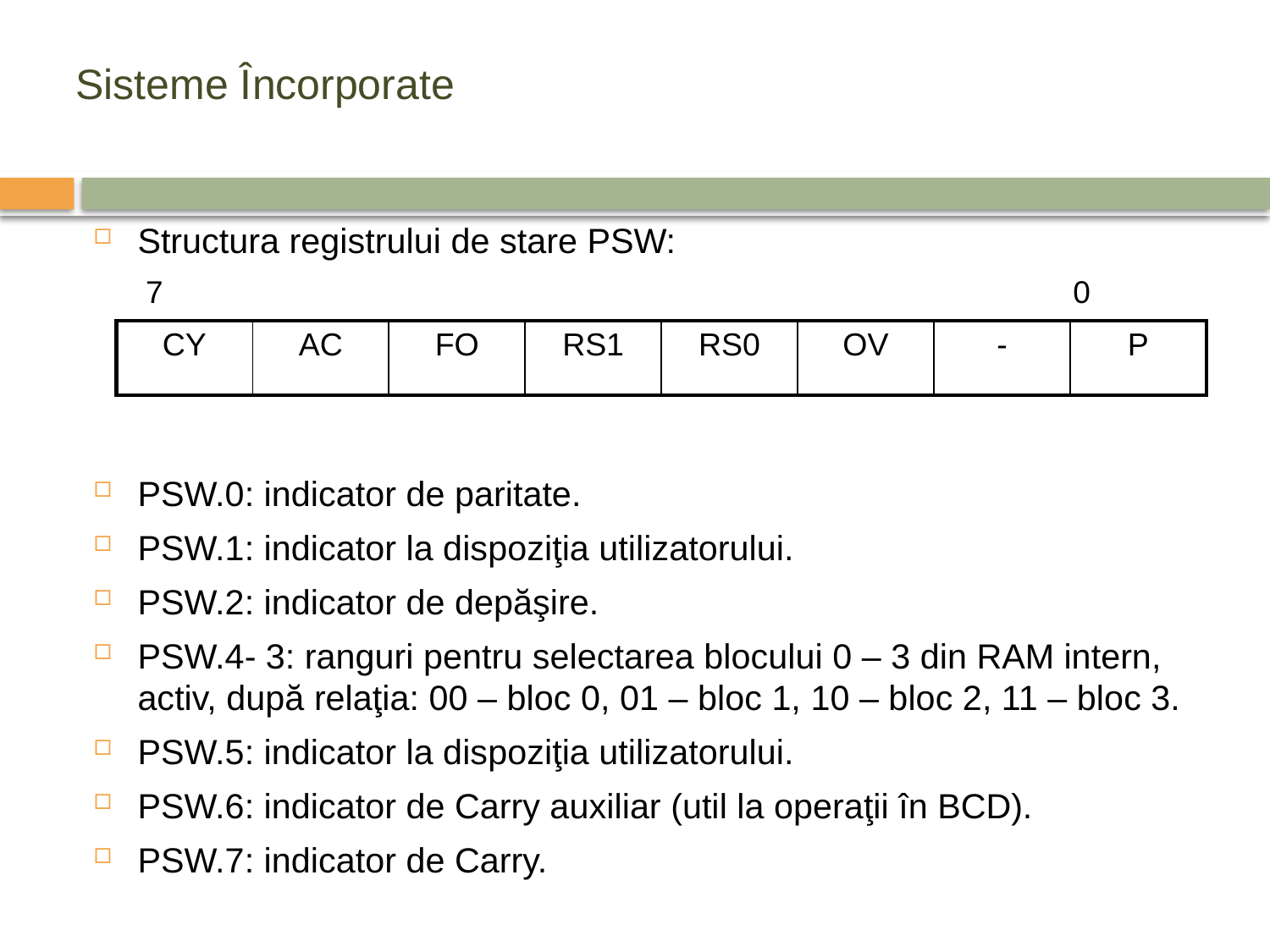

# Sisteme Încorporate

Structura registrului de stare PSW:
      7                                                                                                         0

PSW.0: indicator de paritate.
PSW.1: indicator la dispoziţia utilizatorului.
PSW.2: indicator de depăşire.
PSW.4- 3: ranguri pentru selectarea blocului 0 – 3 din RAM intern, activ, după relaţia: 00 – bloc 0, 01 – bloc 1, 10 – bloc 2, 11 – bloc 3.
PSW.5: indicator la dispoziţia utilizatorului.
PSW.6: indicator de Carry auxiliar (util la operaţii în BCD).
PSW.7: indicator de Carry.
| CY | AC | FO | RS1 | RS0 | OV | - | P |
| --- | --- | --- | --- | --- | --- | --- | --- |